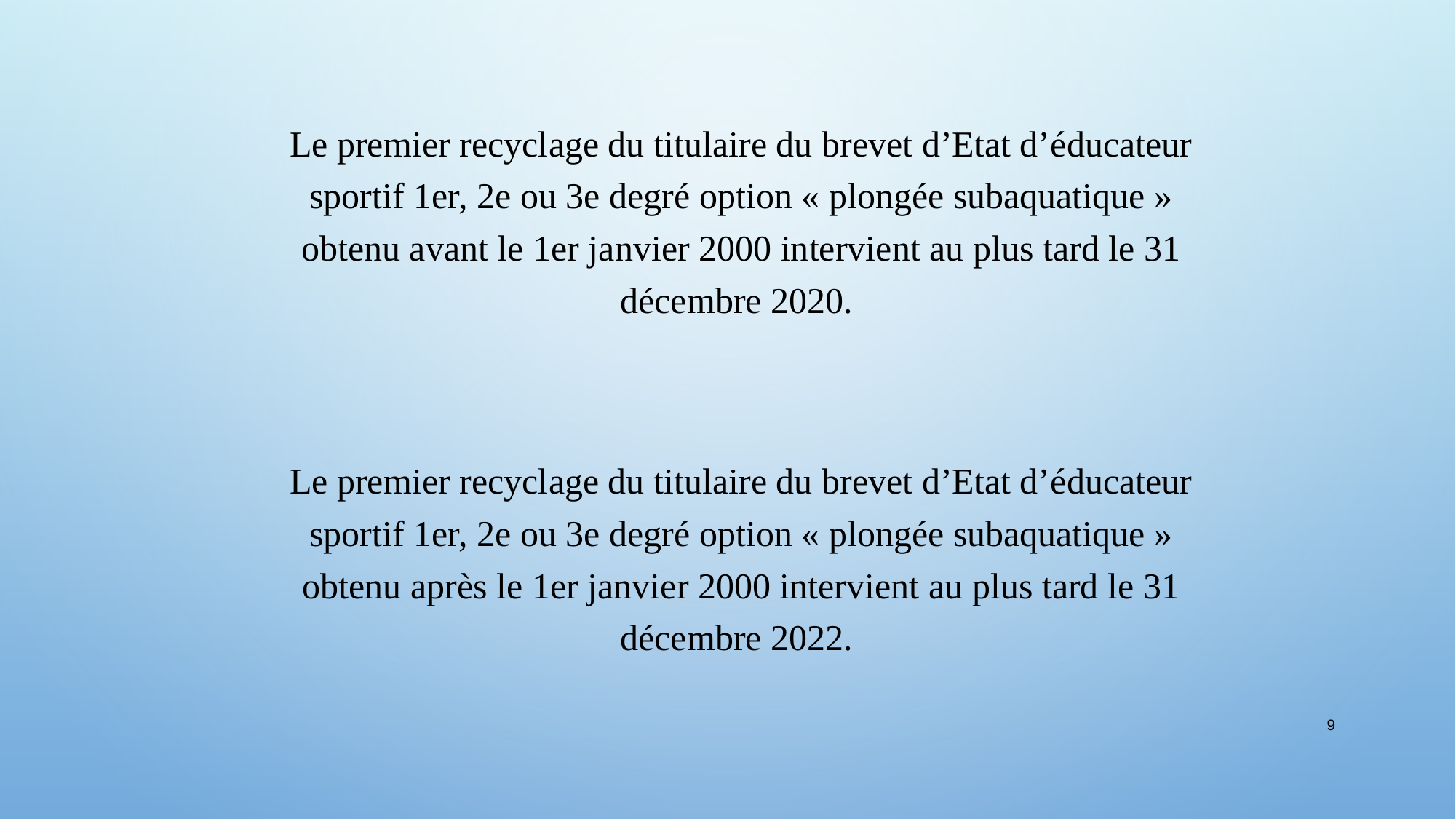

Le premier recyclage du titulaire du brevet d’Etat d’éducateur sportif 1er, 2e ou 3e degré option « plongée subaquatique » obtenu avant le 1er janvier 2000 intervient au plus tard le 31 décembre 2020.

Le premier recyclage du titulaire du brevet d’Etat d’éducateur sportif 1er, 2e ou 3e degré option « plongée subaquatique » obtenu après le 1er janvier 2000 intervient au plus tard le 31 décembre 2022.
9